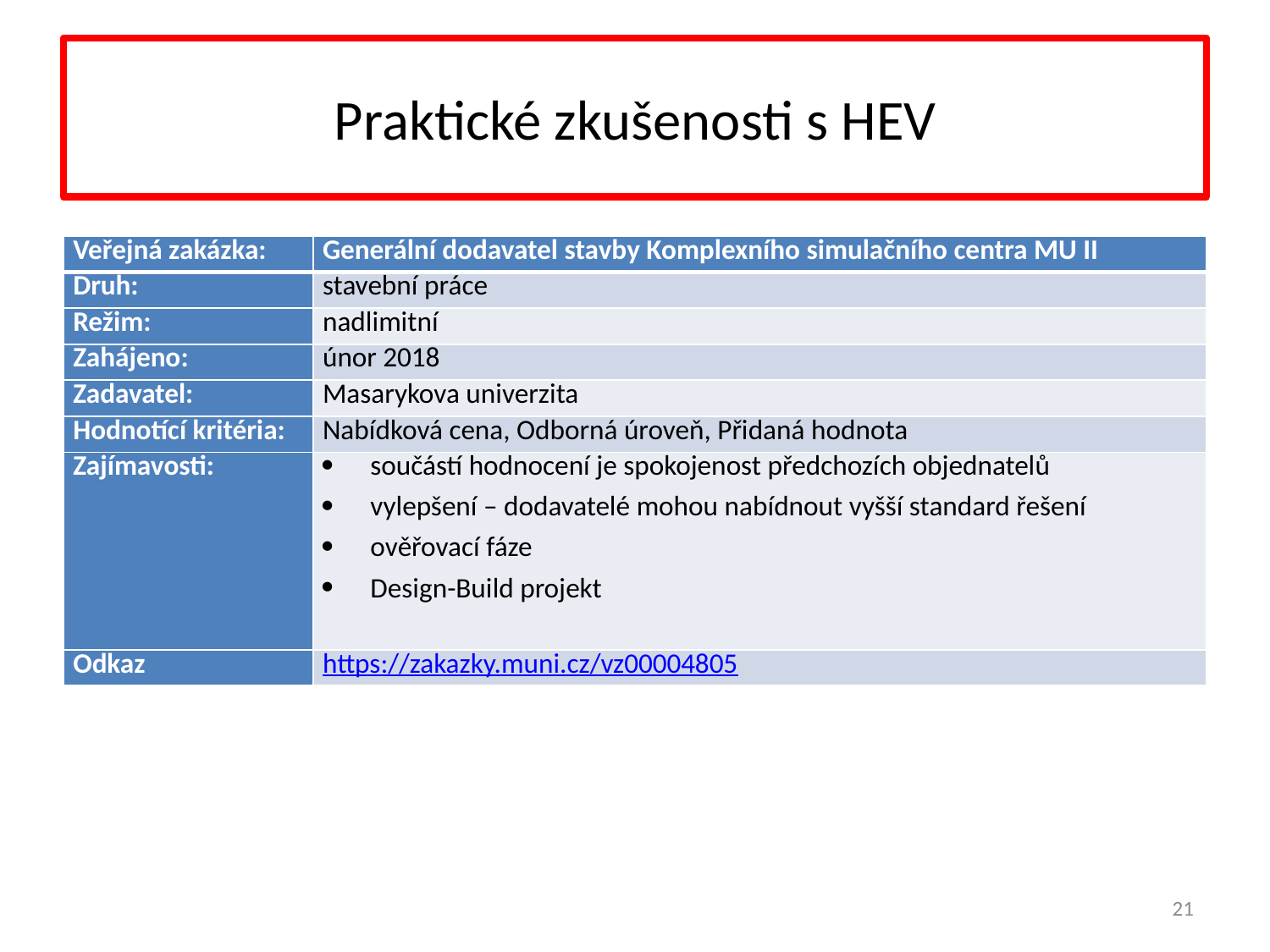

# Praktické zkušenosti s HEV
| Veřejná zakázka: | Generální dodavatel stavby Komplexního simulačního centra MU II |
| --- | --- |
| Druh: | stavební práce |
| Režim: | nadlimitní |
| Zahájeno: | únor 2018 |
| Zadavatel: | Masarykova univerzita |
| Hodnotící kritéria: | Nabídková cena, Odborná úroveň, Přidaná hodnota |
| Zajímavosti: | součástí hodnocení je spokojenost předchozích objednatelů vylepšení – dodavatelé mohou nabídnout vyšší standard řešení ověřovací fáze Design-Build projekt |
| Odkaz | https://zakazky.muni.cz/vz00004805 |
21